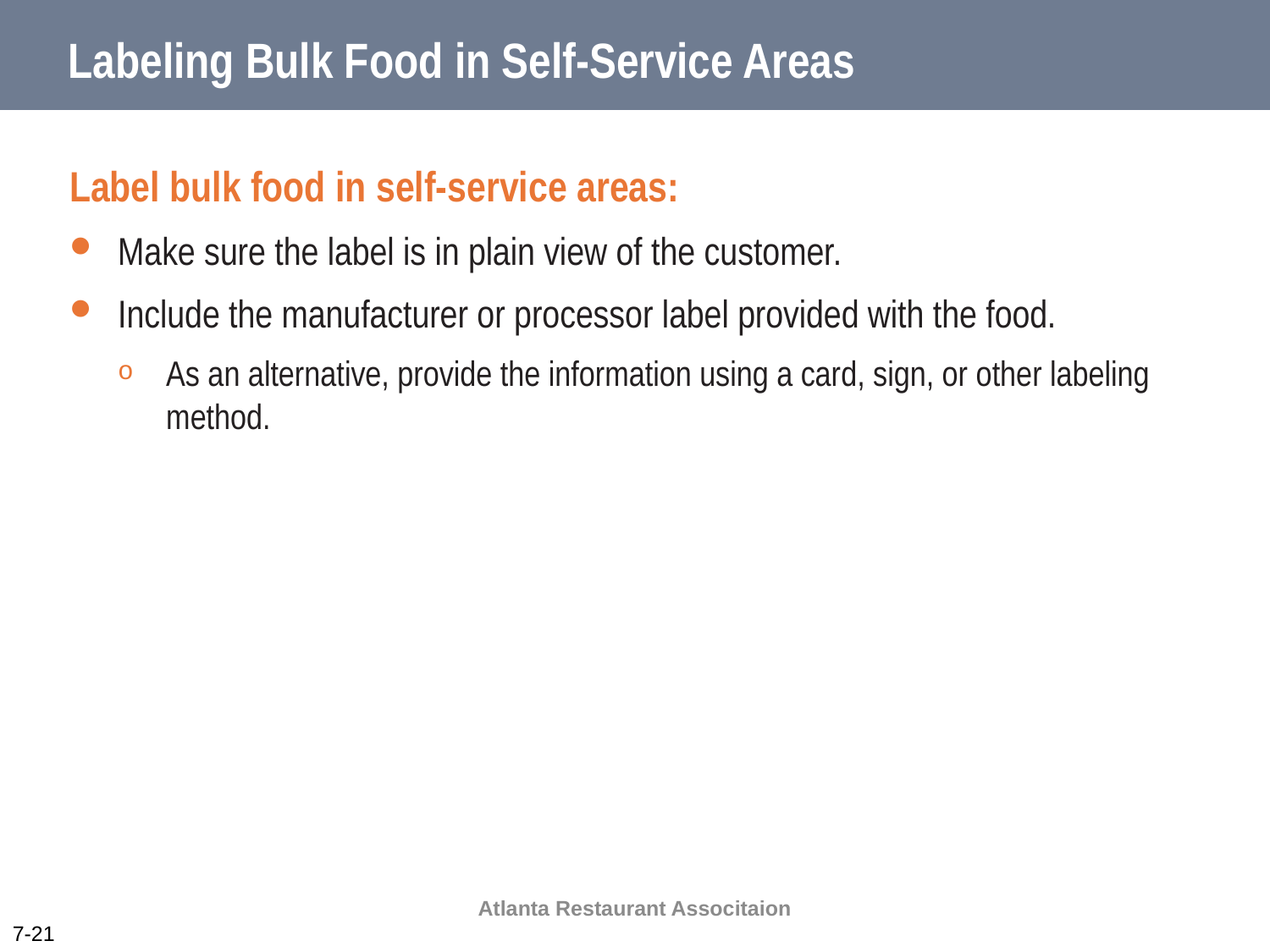

# Labeling Bulk Food in Self-Service Areas
Label bulk food in self-service areas:
Make sure the label is in plain view of the customer.
Include the manufacturer or processor label provided with the food.
As an alternative, provide the information using a card, sign, or other labeling method.

Atlanta Restaurant Associtaion
7-21